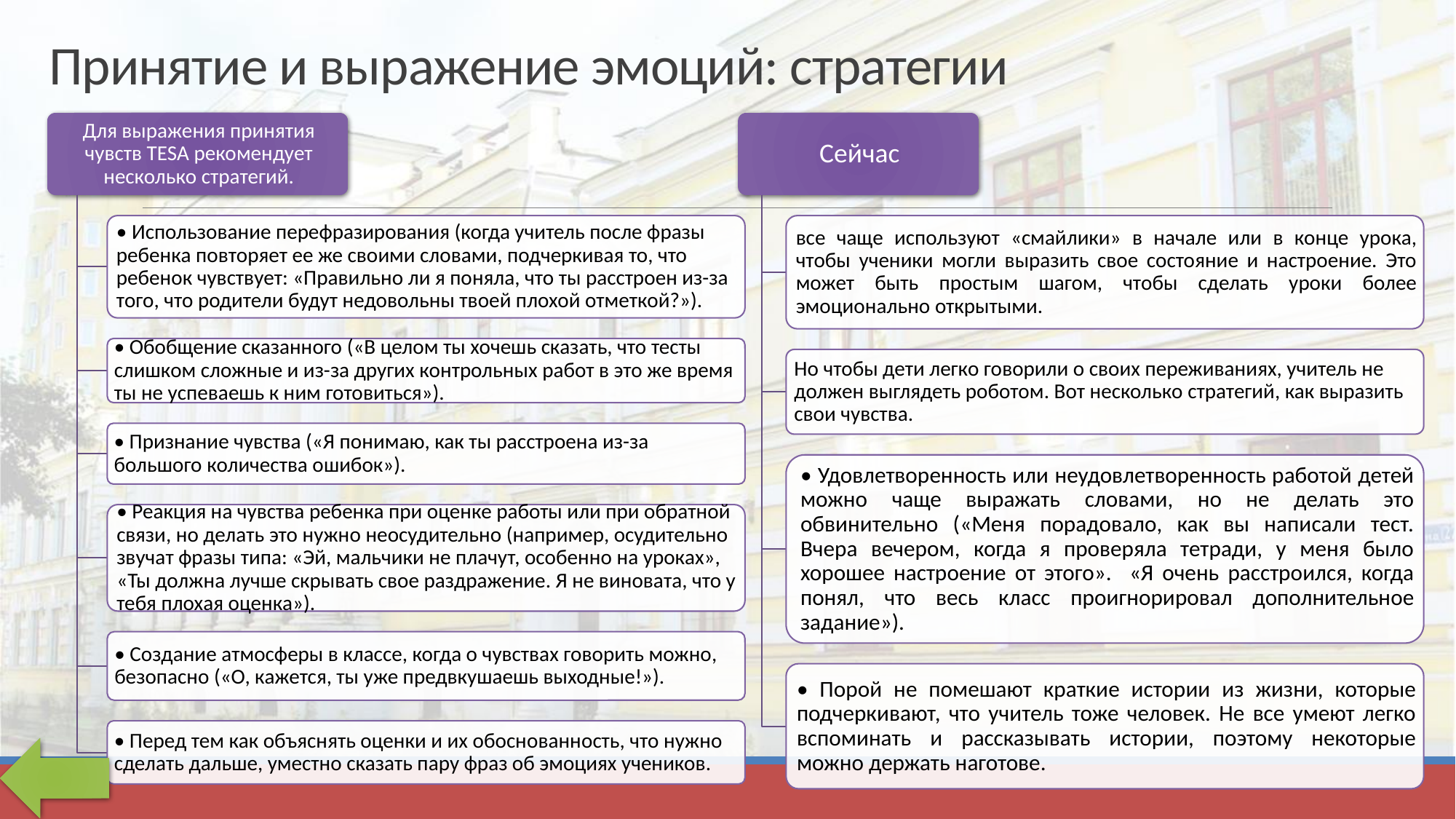

# Принятие и выражение эмоций: стратегии
Для выражения принятия чувств TESA рекомендует несколько стратегий.
• Использование перефразирования (когда учитель после фразы ребенка повторяет ее же своими словами, подчеркивая то, что ребенок чувствует: «Правильно ли я поняла, что ты расстроен из-за того, что родители будут недовольны твоей плохой отметкой?»).
• Обобщение сказанного («В целом ты хочешь сказать, что тесты слишком сложные и из-за других контрольных работ в это же время ты не успеваешь к ним готовиться»).
• Признание чувства («Я понимаю, как ты расстроена из-за большого количества ошибок»).
• Реакция на чувства ребенка при оценке работы или при обратной связи, но делать это нужно неосудительно (например, осудительно звучат фразы типа: «Эй, мальчики не плачут, особенно на уроках», «Ты должна лучше скрывать свое раздражение. Я не виновата, что у тебя плохая оценка»).
• Создание атмосферы в классе, когда о чувствах говорить можно, безопасно («О, кажется, ты уже предвкушаешь выходные!»).
• Перед тем как объяснять оценки и их обоснованность, что нужно сделать дальше, уместно сказать пару фраз об эмоциях учеников.
Сейчас
все чаще используют «смайлики» в начале или в конце урока, чтобы ученики могли выразить свое состояние и настроение. Это может быть простым шагом, чтобы сделать уроки более эмоционально открытыми.
Но чтобы дети легко говорили о своих переживаниях, учитель не должен выглядеть роботом. Вот несколько стратегий, как выразить свои чувства.
• Удовлетворенность или неудовлетворенность работой детей можно чаще выражать словами, но не делать это обвинительно («Меня порадовало, как вы написали тест. Вчера вечером, когда я проверяла тетради, у меня было хорошее настроение от этого».  «Я очень расстроился, когда понял, что весь класс проигнорировал дополнительное задание»).
• Порой не помешают краткие истории из жизни, которые подчеркивают, что учитель тоже человек. Не все умеют легко вспоминать и рассказывать истории, поэтому некоторые можно держать наготове.